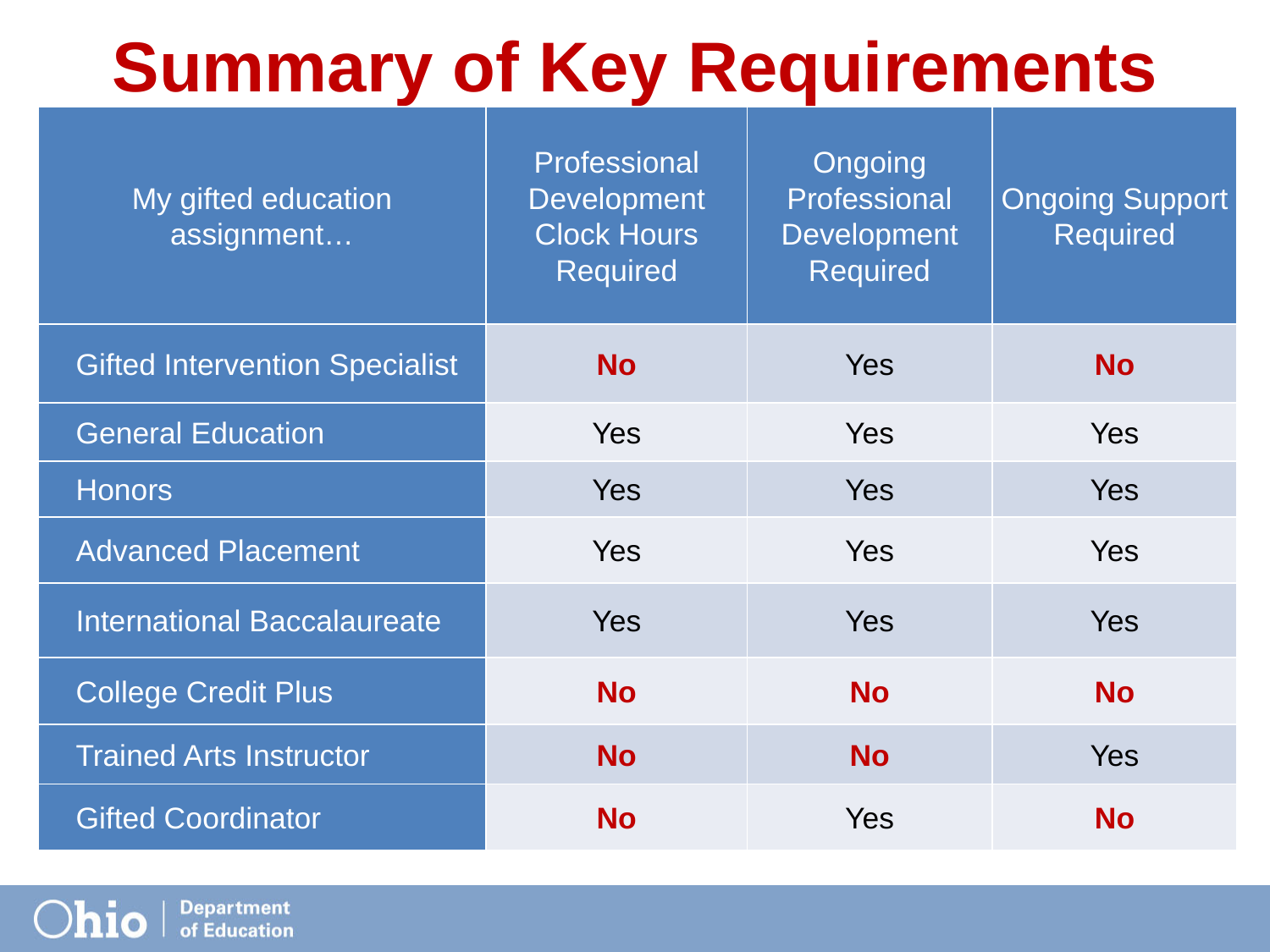

# Summary of Key Requirements
| My gifted education assignment… | Professional Development Clock Hours Required | Ongoing Professional Development Required | Ongoing Support Required |
| --- | --- | --- | --- |
| Gifted Intervention Specialist | No | Yes | No |
| General Education | Yes | Yes | Yes |
| Honors | Yes | Yes | Yes |
| Advanced Placement | Yes | Yes | Yes |
| International Baccalaureate | Yes | Yes | Yes |
| College Credit Plus | No | No | No |
| Trained Arts Instructor | No | No | Yes |
| Gifted Coordinator | No | Yes | No |